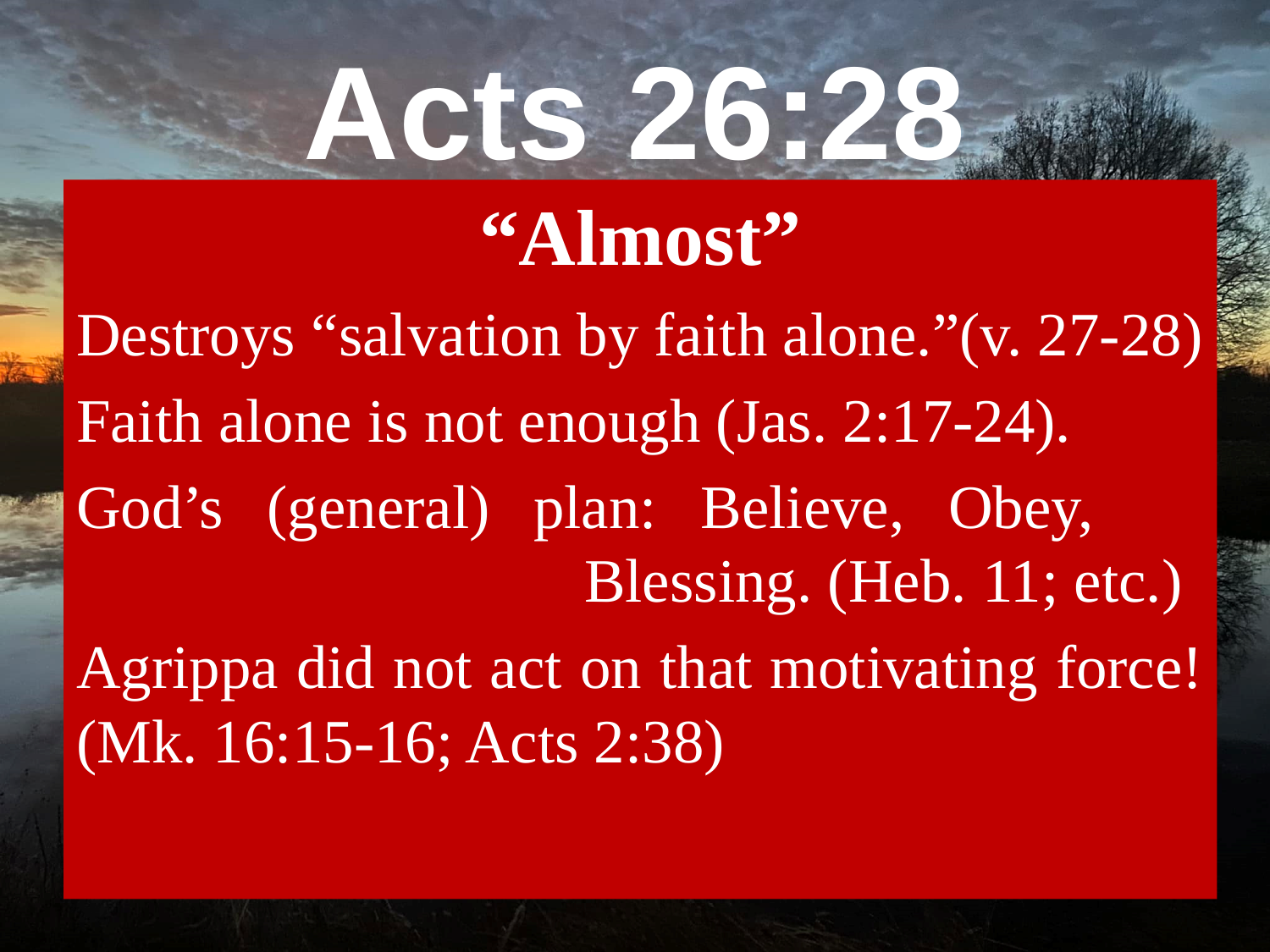

# Acts 26:28
“Almost”
Destroys “salvation by faith alone.”(v. 27-28)
Faith alone is not enough (Jas. 2:17-24).
God’s (general) plan: Believe, Obey,					Blessing. (Heb. 11; etc.)
Agrippa did not act on that motivating force! (Mk. 16:15-16; Acts 2:38)